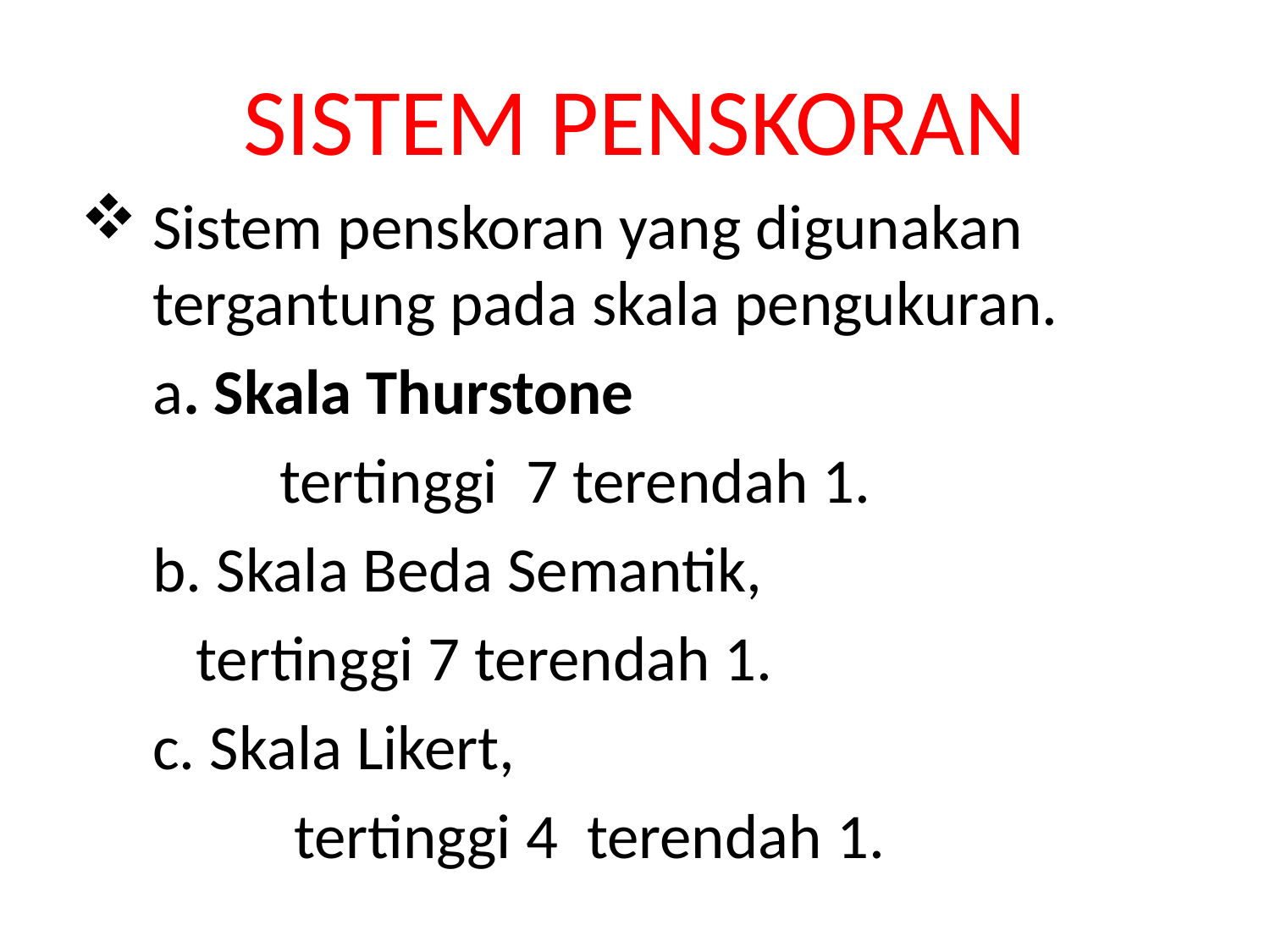

# SISTEM PENSKORAN
Sistem penskoran yang digunakan tergantung pada skala pengukuran.
	a. Skala Thurstone
		tertinggi  7 terendah 1.
	b. Skala Beda Semantik,
        tertinggi 7 terendah 1.
	c. Skala Likert,
		 tertinggi 4  terendah 1.